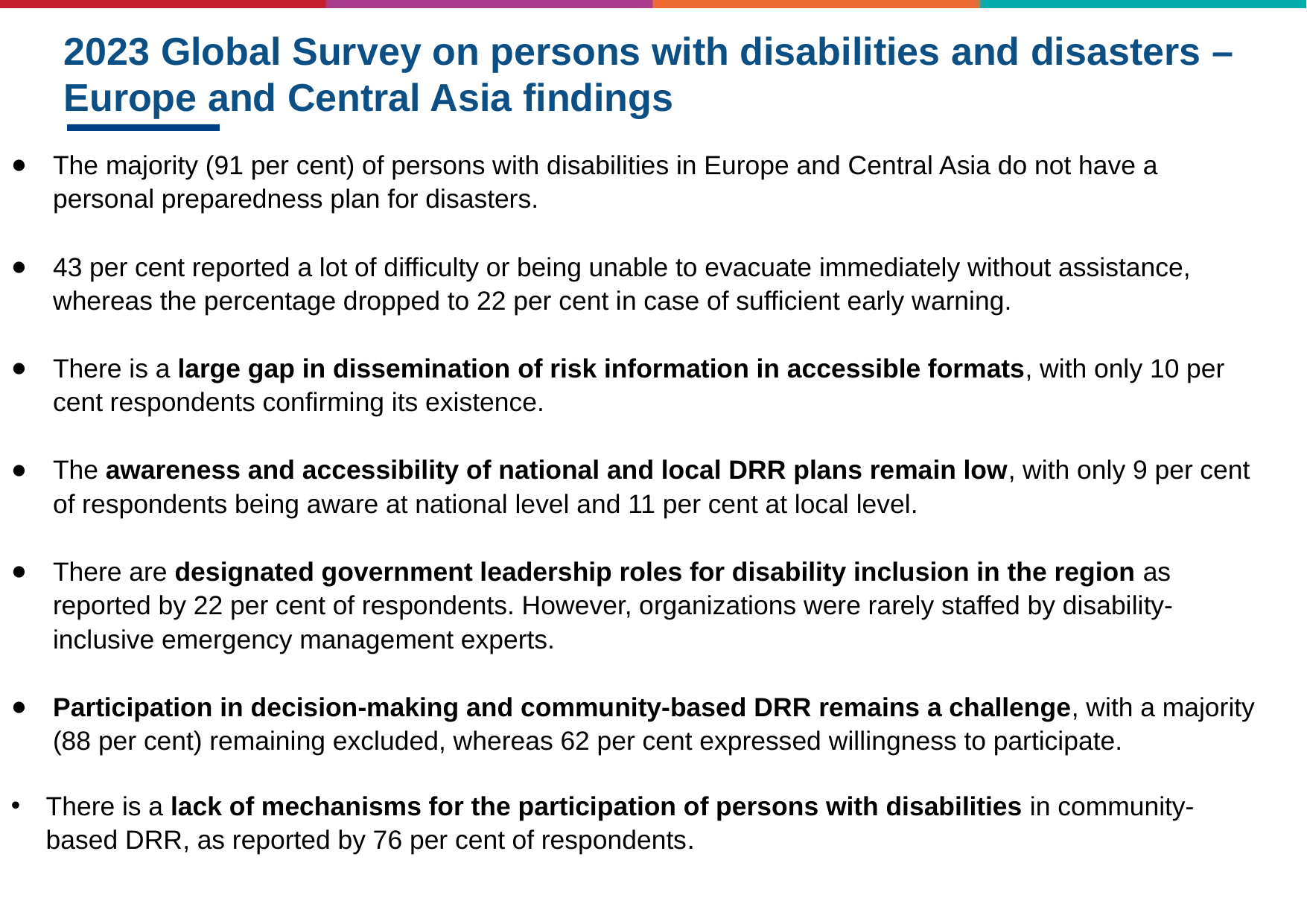

# 2023 Global Survey on persons with disabilities and disasters – Europe and Central Asia findings
The majority (91 per cent) of persons with disabilities in Europe and Central Asia do not have a personal preparedness plan for disasters.

43 per cent reported a lot of difficulty or being unable to evacuate immediately without assistance, whereas the percentage dropped to 22 per cent in case of sufficient early warning.

There is a large gap in dissemination of risk information in accessible formats, with only 10 per cent respondents confirming its existence.

The awareness and accessibility of national and local DRR plans remain low, with only 9 per cent of respondents being aware at national level and 11 per cent at local level.

There are designated government leadership roles for disability inclusion in the region as reported by 22 per cent of respondents. However, organizations were rarely staffed by disability-inclusive emergency management experts.

Participation in decision-making and community-based DRR remains a challenge, with a majority (88 per cent) remaining excluded, whereas 62 per cent expressed willingness to participate.

There is a lack of mechanisms for the participation of persons with disabilities in community-based DRR, as reported by 76 per cent of respondents.